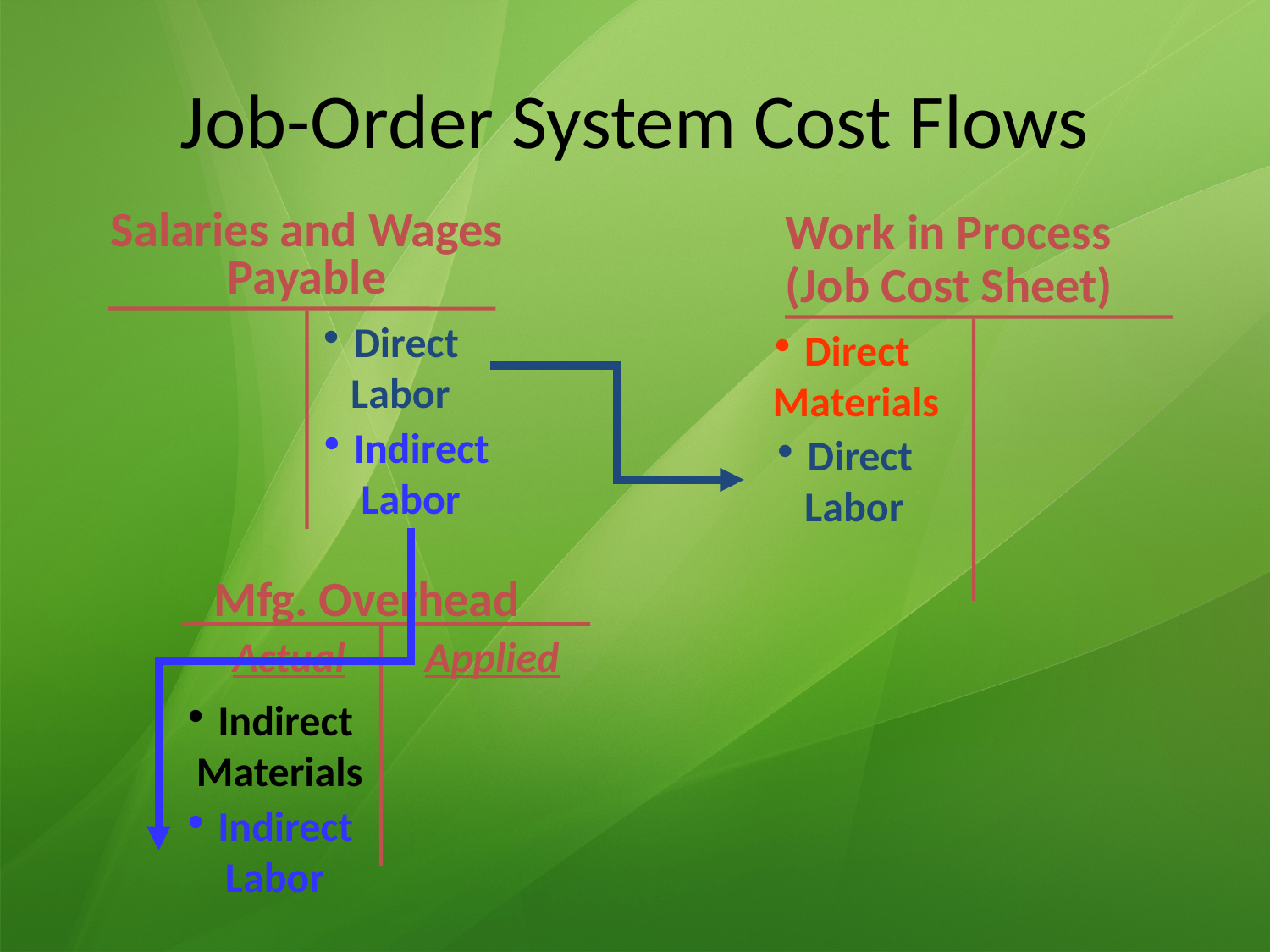

# Job-Order System Cost Flows
Work in Process
(Job Cost Sheet)
Salaries and Wages Payable

Direct
 Labor
Direct
 Labor

Direct
  Materials

Indirect
Labor
Indirect
Labor
Mfg. Overhead

Actual
Applied

Indirect
 Materials